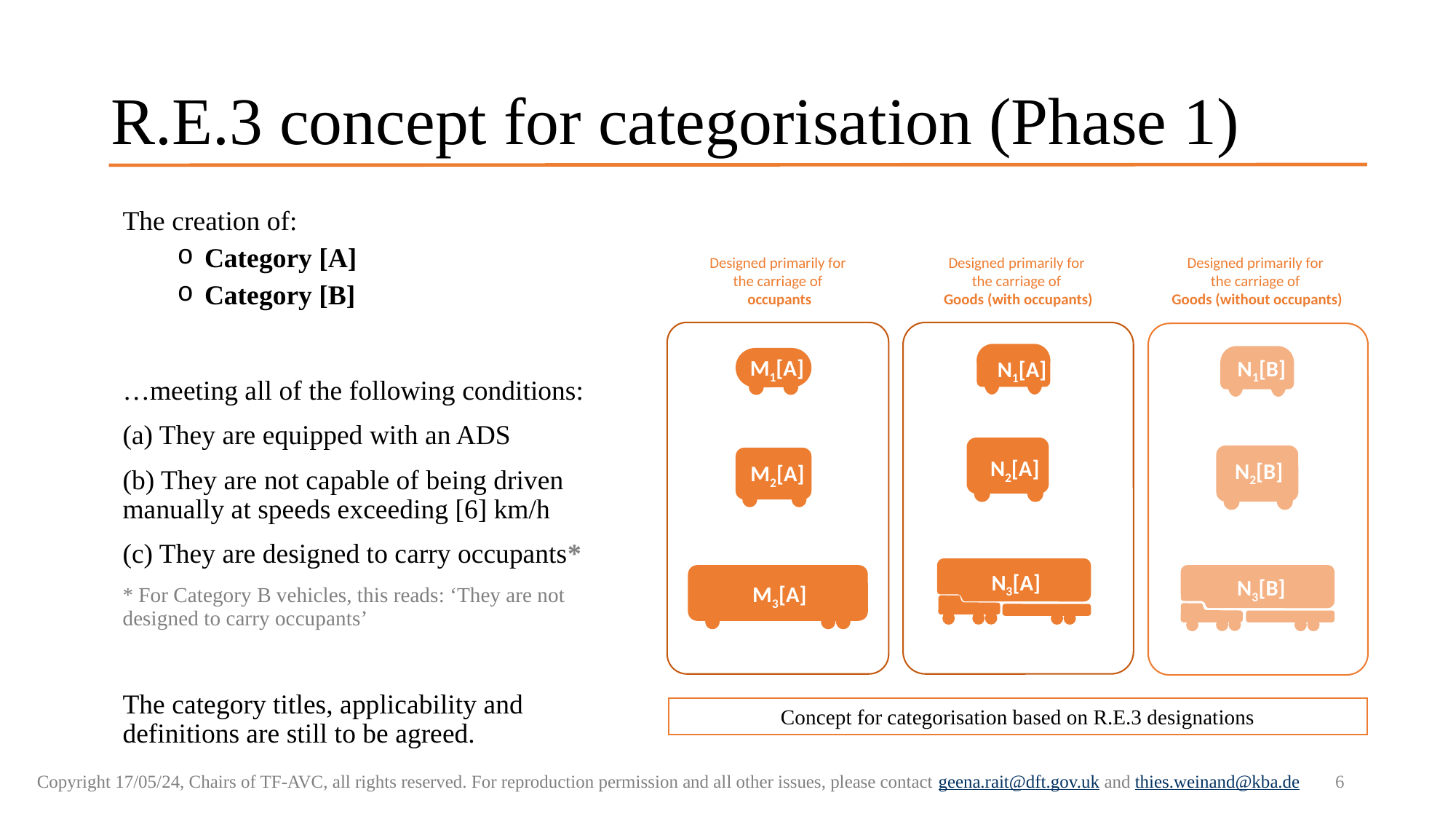

# R.E.3 concept for categorisation (Phase 1)
The creation of:
Category [A]
Category [B]

…meeting all of the following conditions:
(a) They are equipped with an ADS​
(b) They are not capable of being driven manually at speeds exceeding [6] km/h​
(c) They are designed to carry occupants*
* For Category B vehicles, this reads: ‘They are not designed to carry occupants’

The category titles, applicability and definitions are still to be agreed.
Designed primarily for
the carriage of
Goods (with occupants)
Designed primarily for
the carriage of
Goods (without occupants)
Designed primarily for
the carriage of
occupants

M1[A]
N1[B]
N1[A]
N2[A]
N2[B]
M2[A]
N3[A]
N3[B]
M3[A]
Concept for categorisation based on R.E.3 designations
6
Copyright 17/05/24, Chairs of TF-AVC, all rights reserved. For reproduction permission and all other issues, please contact geena.rait@dft.gov.uk and thies.weinand@kba.de